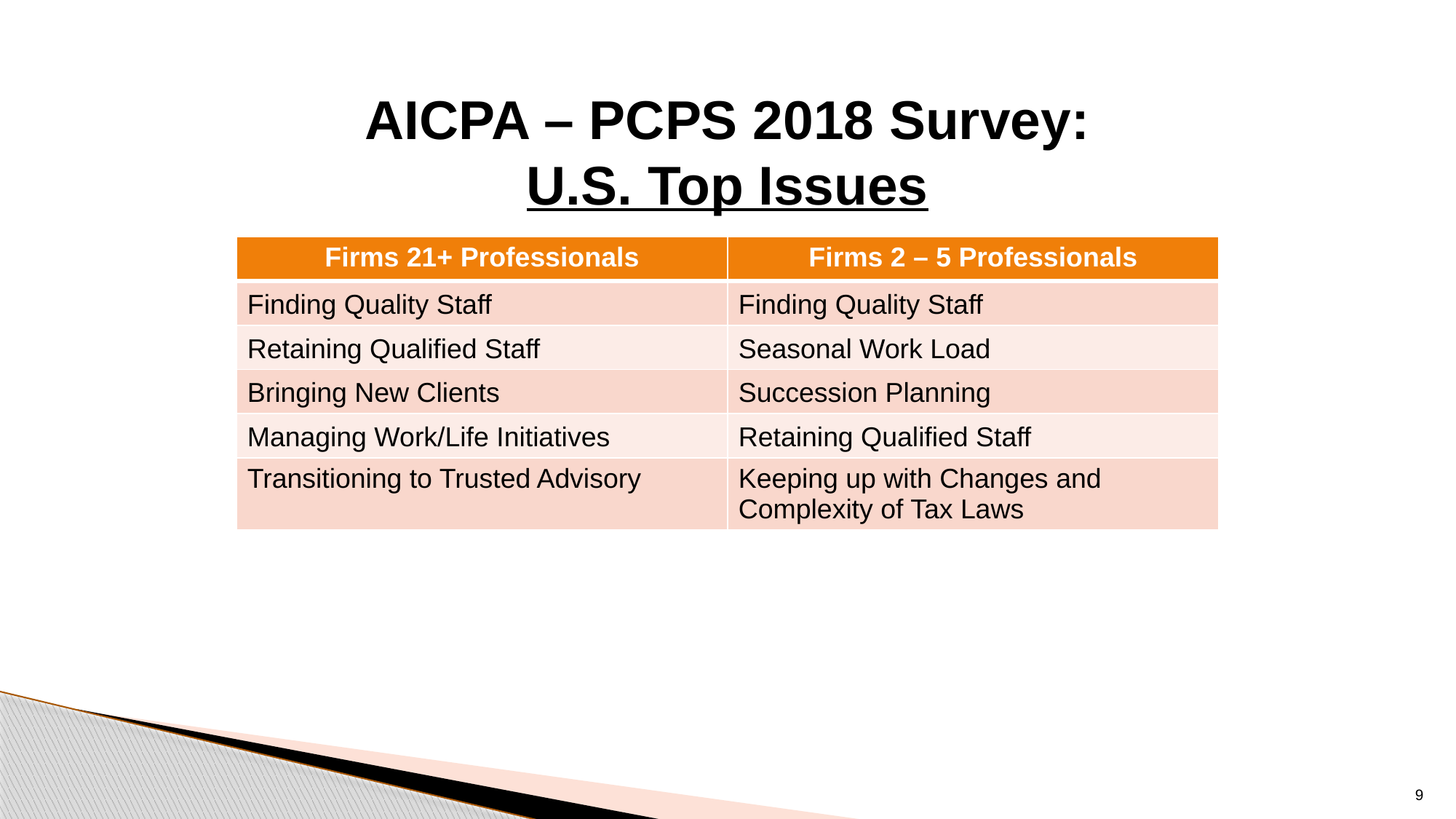

# AICPA – PCPS 2018 Survey: U.S. Top Issues
| Firms 21+ Professionals | Firms 2 – 5 Professionals |
| --- | --- |
| Finding Quality Staff | Finding Quality Staff |
| Retaining Qualified Staff | Seasonal Work Load |
| Bringing New Clients | Succession Planning |
| Managing Work/Life Initiatives | Retaining Qualified Staff |
| Transitioning to Trusted Advisory | Keeping up with Changes and Complexity of Tax Laws |
9